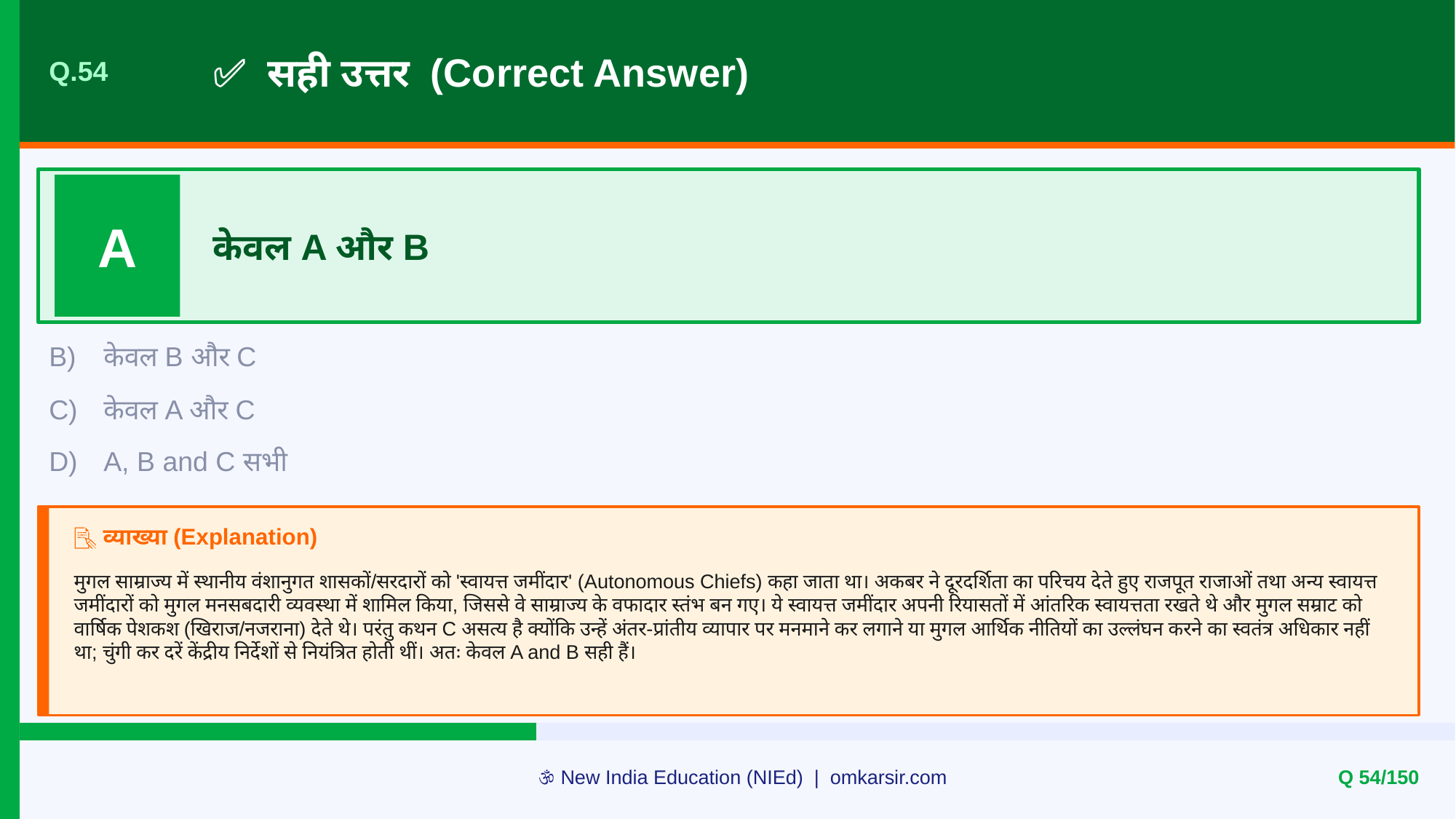

✅  सही उत्तर  (Correct Answer)
Q.54

A
केवल A और B
B)
केवल B और C
C)
केवल A और C
D)
A, B and C सभी

📝 व्याख्या (Explanation)
मुगल साम्राज्य में स्थानीय वंशानुगत शासकों/सरदारों को 'स्वायत्त जमींदार' (Autonomous Chiefs) कहा जाता था। अकबर ने दूरदर्शिता का परिचय देते हुए राजपूत राजाओं तथा अन्य स्वायत्त जमींदारों को मुगल मनसबदारी व्यवस्था में शामिल किया, जिससे वे साम्राज्य के वफादार स्तंभ बन गए। ये स्वायत्त जमींदार अपनी रियासतों में आंतरिक स्वायत्तता रखते थे और मुगल सम्राट को वार्षिक पेशकश (खिराज/नजराना) देते थे। परंतु कथन C असत्य है क्योंकि उन्हें अंतर-प्रांतीय व्यापार पर मनमाने कर लगाने या मुगल आर्थिक नीतियों का उल्लंघन करने का स्वतंत्र अधिकार नहीं था; चुंगी कर दरें केंद्रीय निर्देशों से नियंत्रित होती थीं। अतः केवल A and B सही हैं।

🕉️ New India Education (NIEd)  |  omkarsir.com
Q 54/150